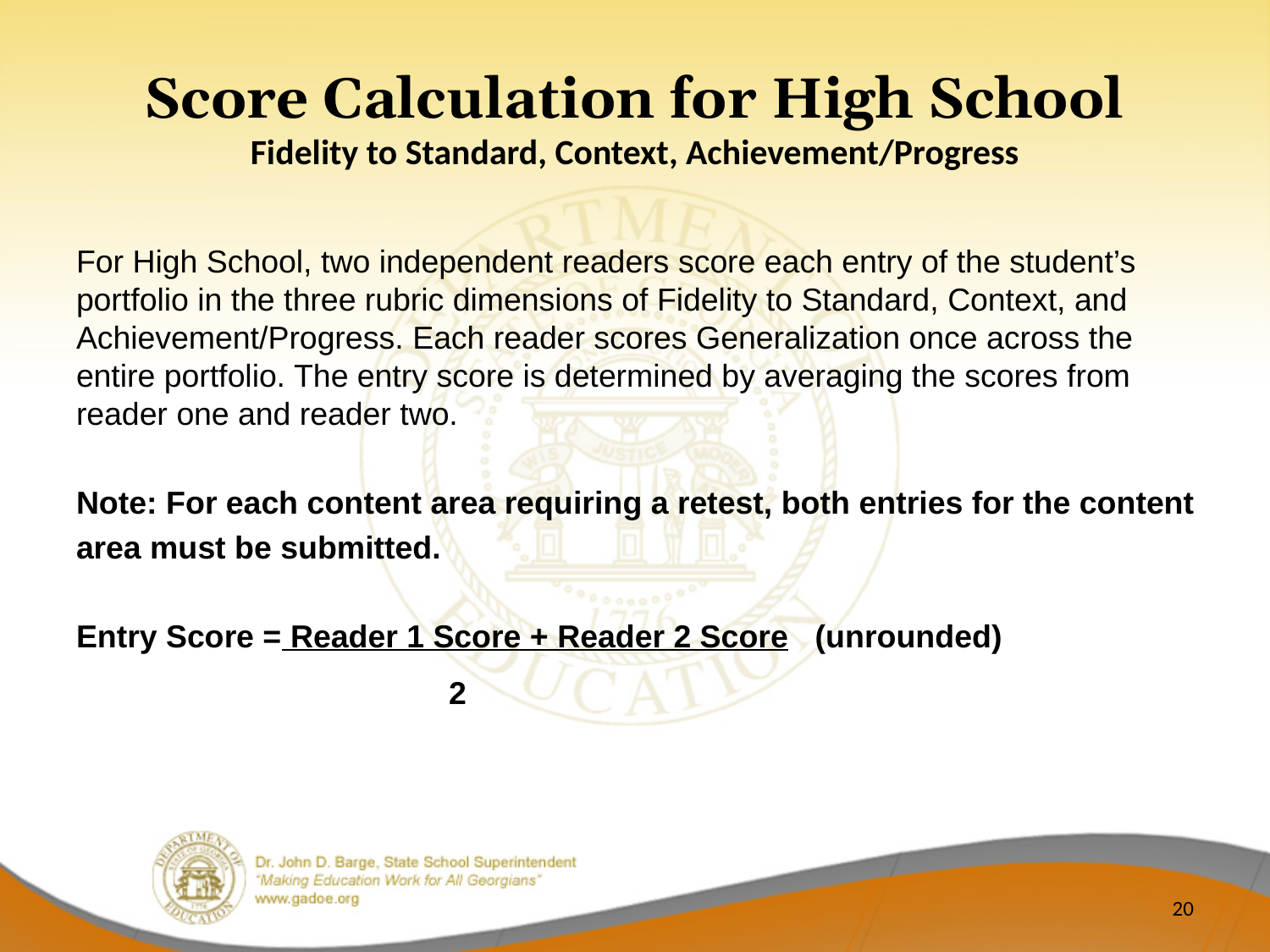

Score Calculation for High School
Fidelity to Standard, Context, Achievement/Progress

For High School, two independent readers score each entry of the student’s portfolio in the three rubric dimensions of Fidelity to Standard, Context, and Achievement/Progress. Each reader scores Generalization once across the entire portfolio. The entry score is determined by averaging the scores from reader one and reader two.

Note: For each content area requiring a retest, both entries for the content
area must be submitted.

Entry Score = Reader 1 Score + Reader 2 Score   (unrounded)
                         	      2

20